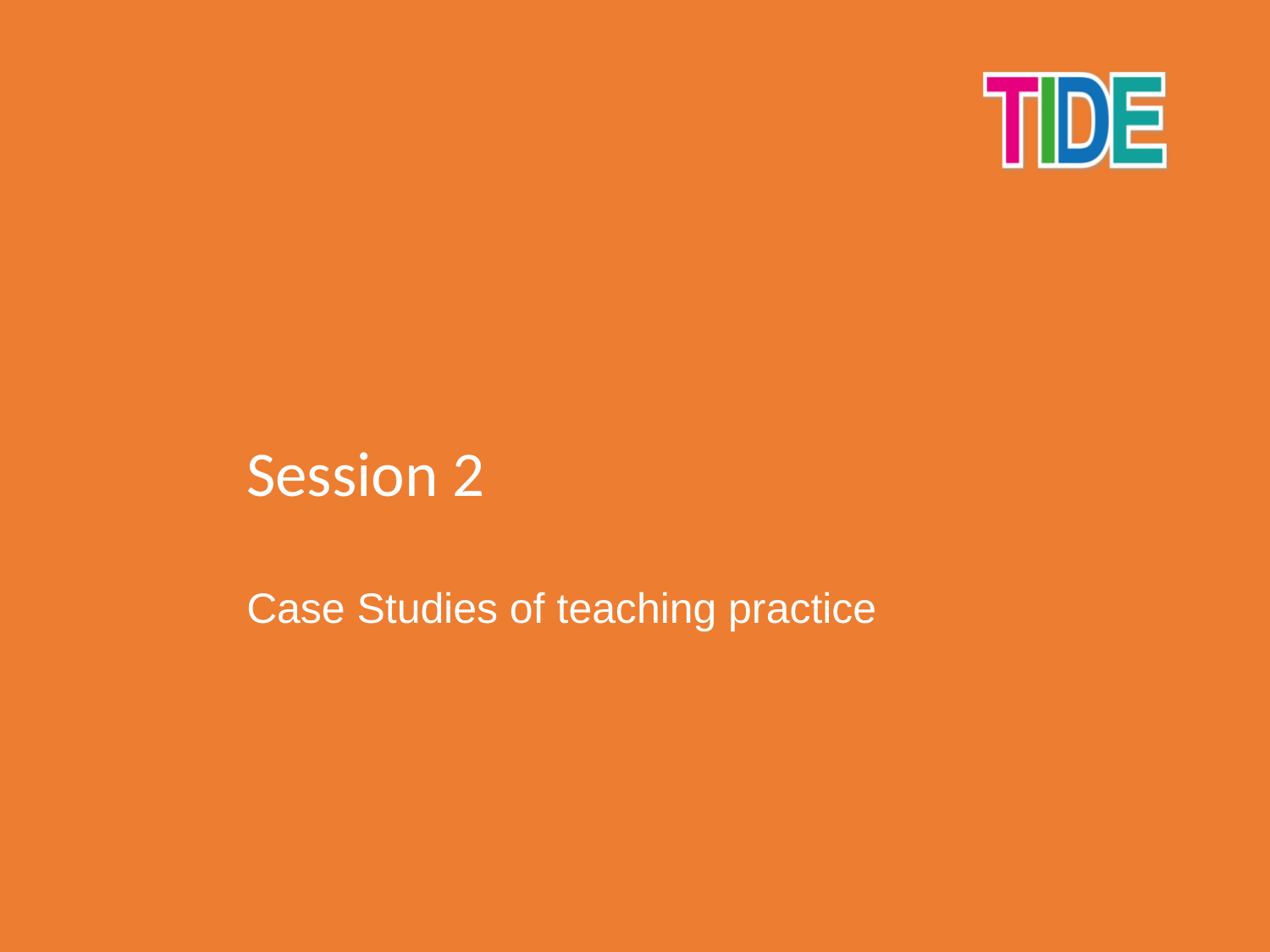

# Session 2
Case Studies of teaching practice